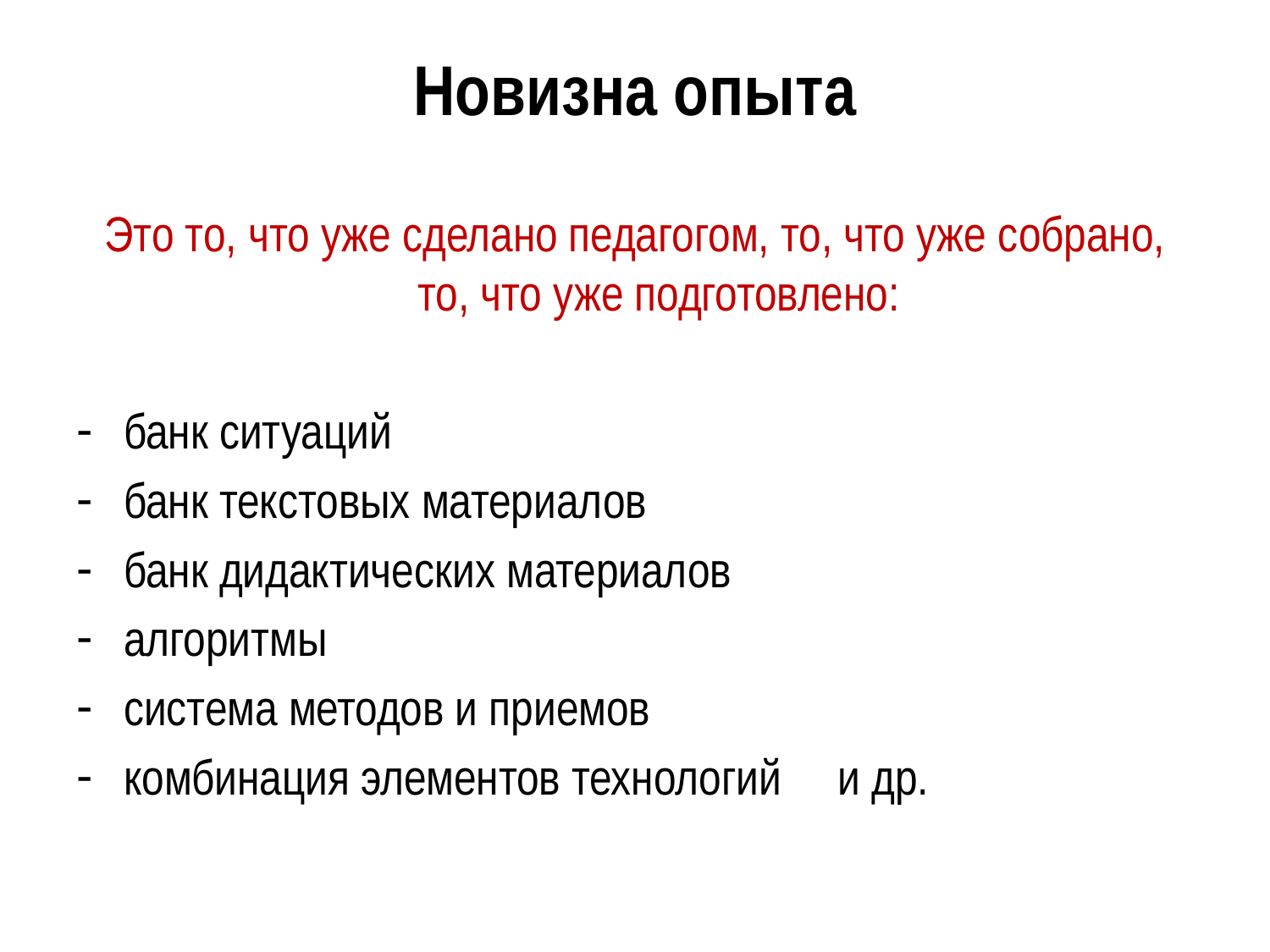

# Новизна опыта
Это то, что уже сделано педагогом, то, что уже собрано, то, что уже подготовлено:

банк ситуаций
банк текстовых материалов
банк дидактических материалов
алгоритмы
система методов и приемов
комбинация элементов технологий     и др.